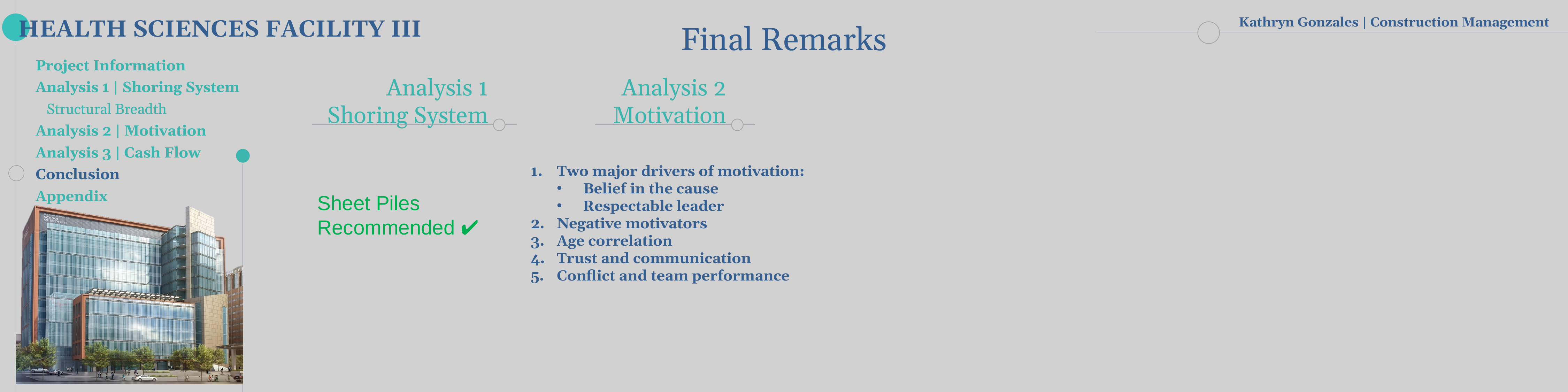

Analysis 1 Shoring System

Analysis 2
Motivation
Two major drivers of motivation:
Belief in the cause
Respectable leader
Negative motivators
Age correlation
Trust and communication
Conflict and team performance
Sheet Piles Recommended ✔